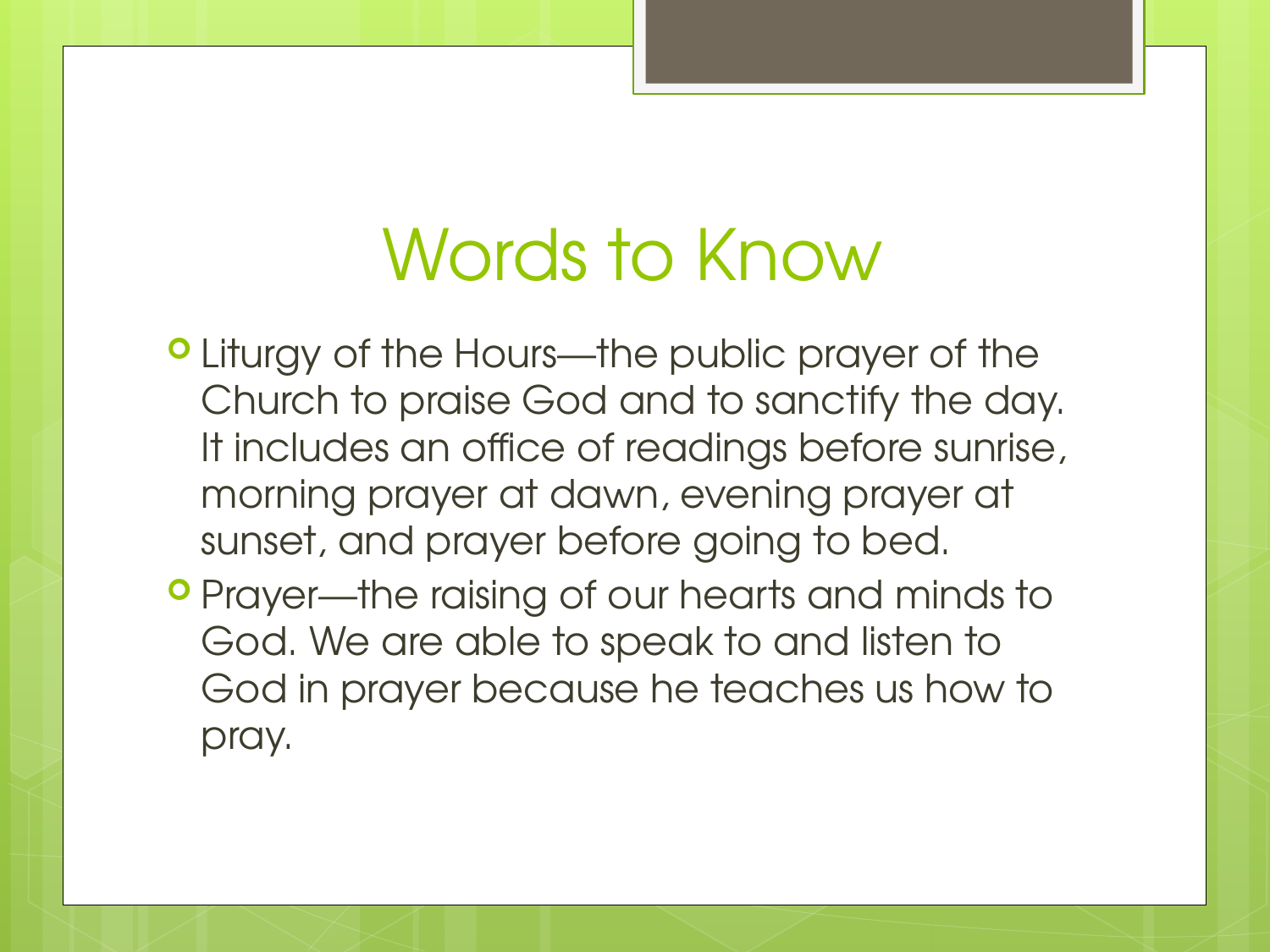

# Words to Know
Liturgy of the Hours—the public prayer of the Church to praise God and to sanctify the day. It includes an office of readings before sunrise, morning prayer at dawn, evening prayer at sunset, and prayer before going to bed.
Prayer—the raising of our hearts and minds to God. We are able to speak to and listen to God in prayer because he teaches us how to pray.